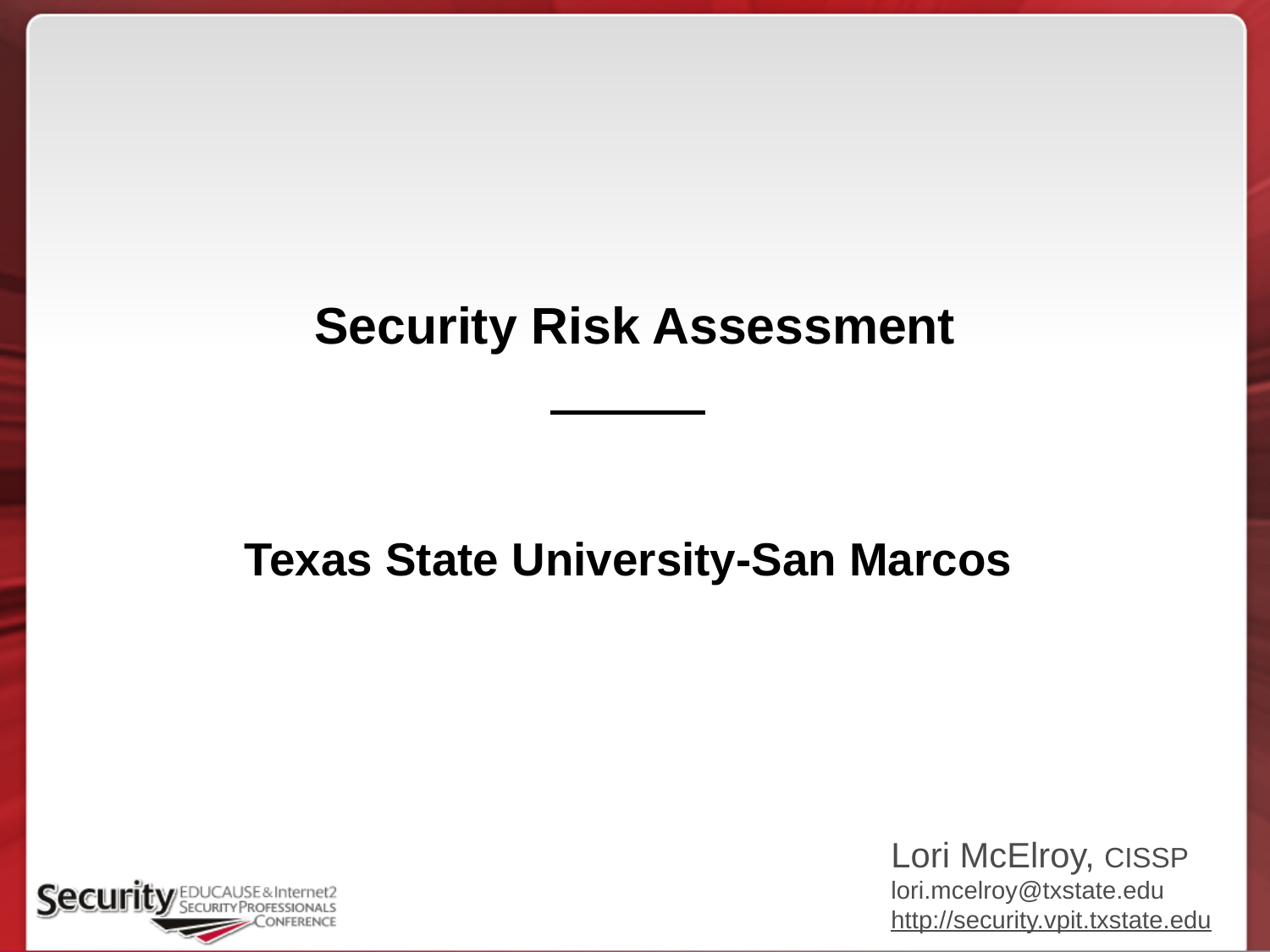

# Security Risk Assessment Texas State University-San Marcos
Lori McElroy, CISSP
lori.mcelroy@txstate.edu
http://security.vpit.txstate.edu